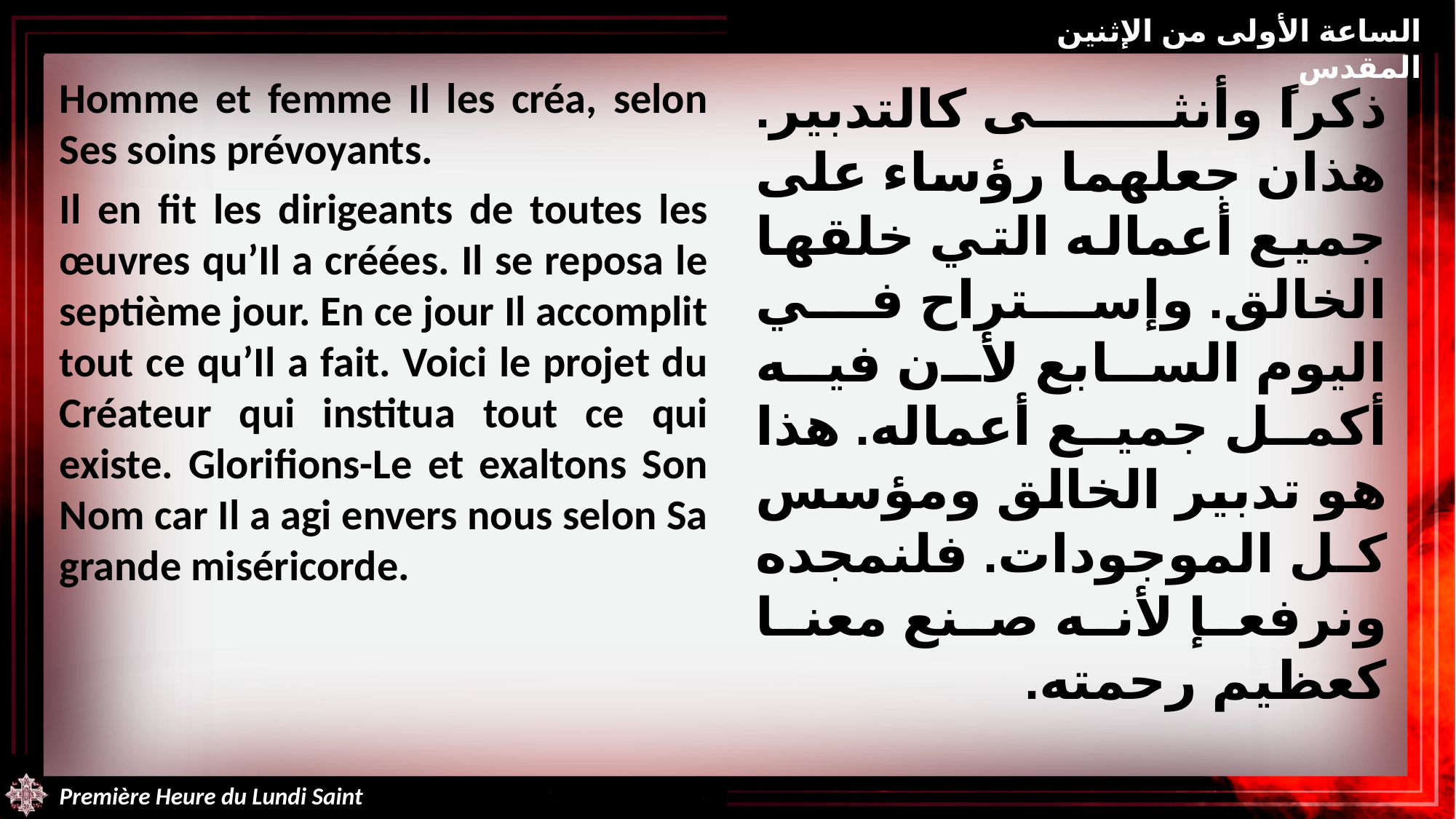

الساعة الأولى من الإثنين المقدس
Homme et femme Il les créa, selon Ses soins prévoyants.
Il en fit les dirigeants de toutes les œuvres qu’Il a créées. Il se reposa le septième jour. En ce jour Il accomplit tout ce qu’Il a fait. Voici le projet du Créateur qui institua tout ce qui existe. Glorifions-Le et exaltons Son Nom car Il a agi envers nous selon Sa grande miséricorde.
ذكراً وأنثى كالتدبير. هذان جعلهما رؤساء على جميع أعماله التي خلقها الخالق. وإستراح في اليوم السابع لأن فيه أكمل جميع أعماله. هذا هو تدبير الخالق ومؤسس كل الموجودات. فلنمجده ونرفعإ لأنه صنع معنا كعظيم رحمته.
Première Heure du Lundi Saint